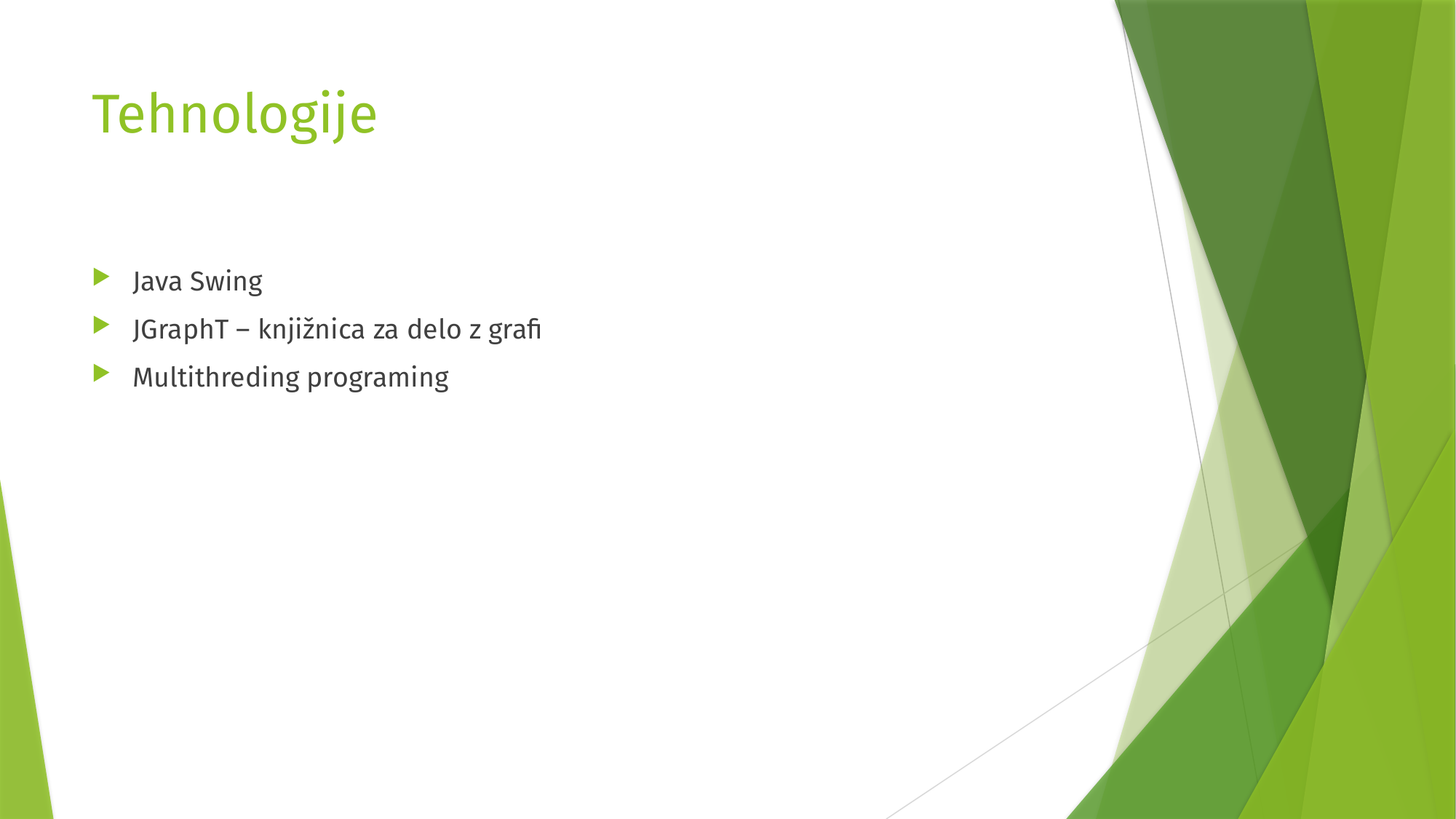

# Tehnologije
Java Swing
JGraphT – knjižnica za delo z grafi
Multithreding programing